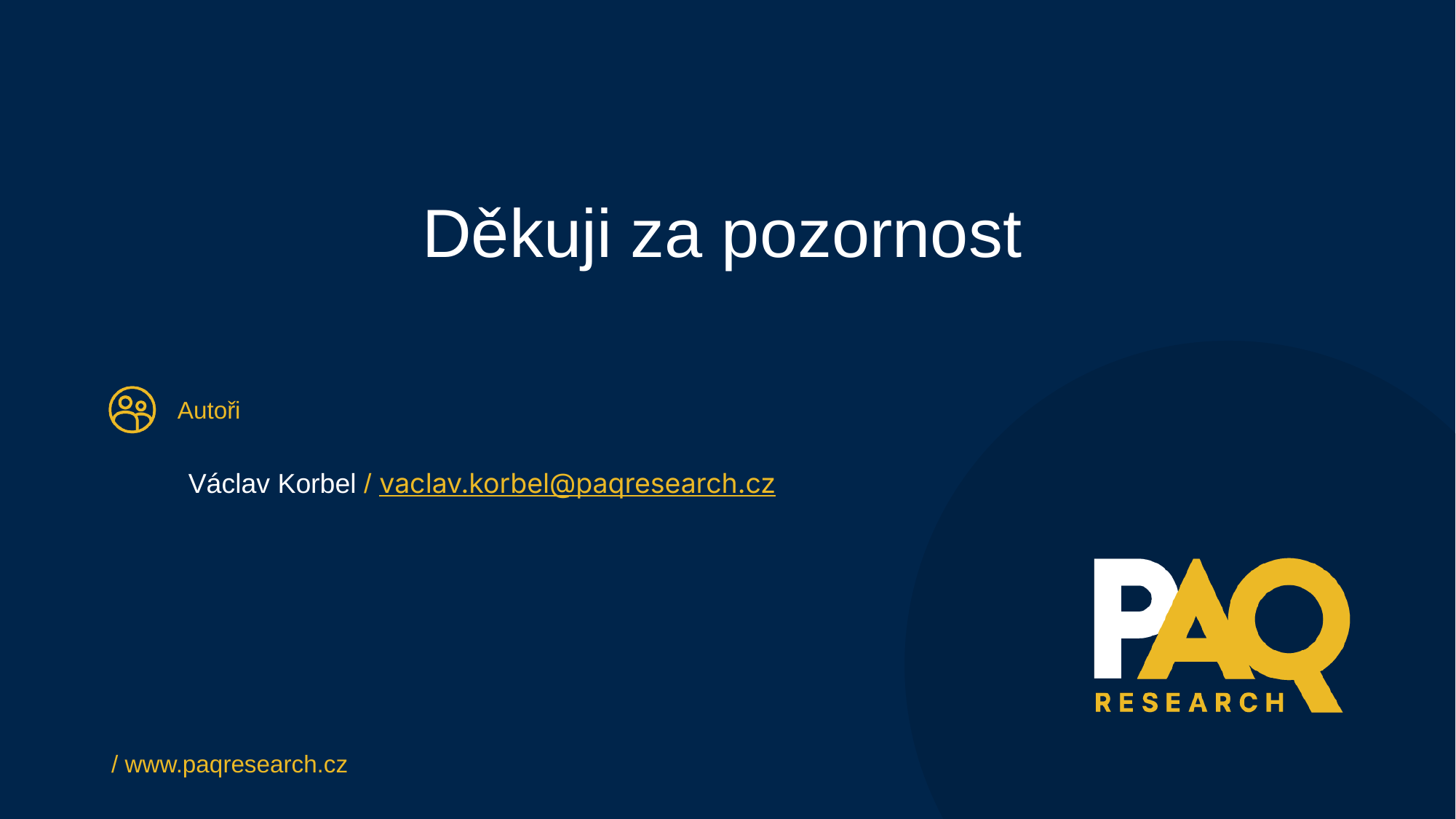

# Děkuji za pozornost
Václav Korbel / vaclav.korbel@paqresearch.cz
 / www.paqresearch.cz